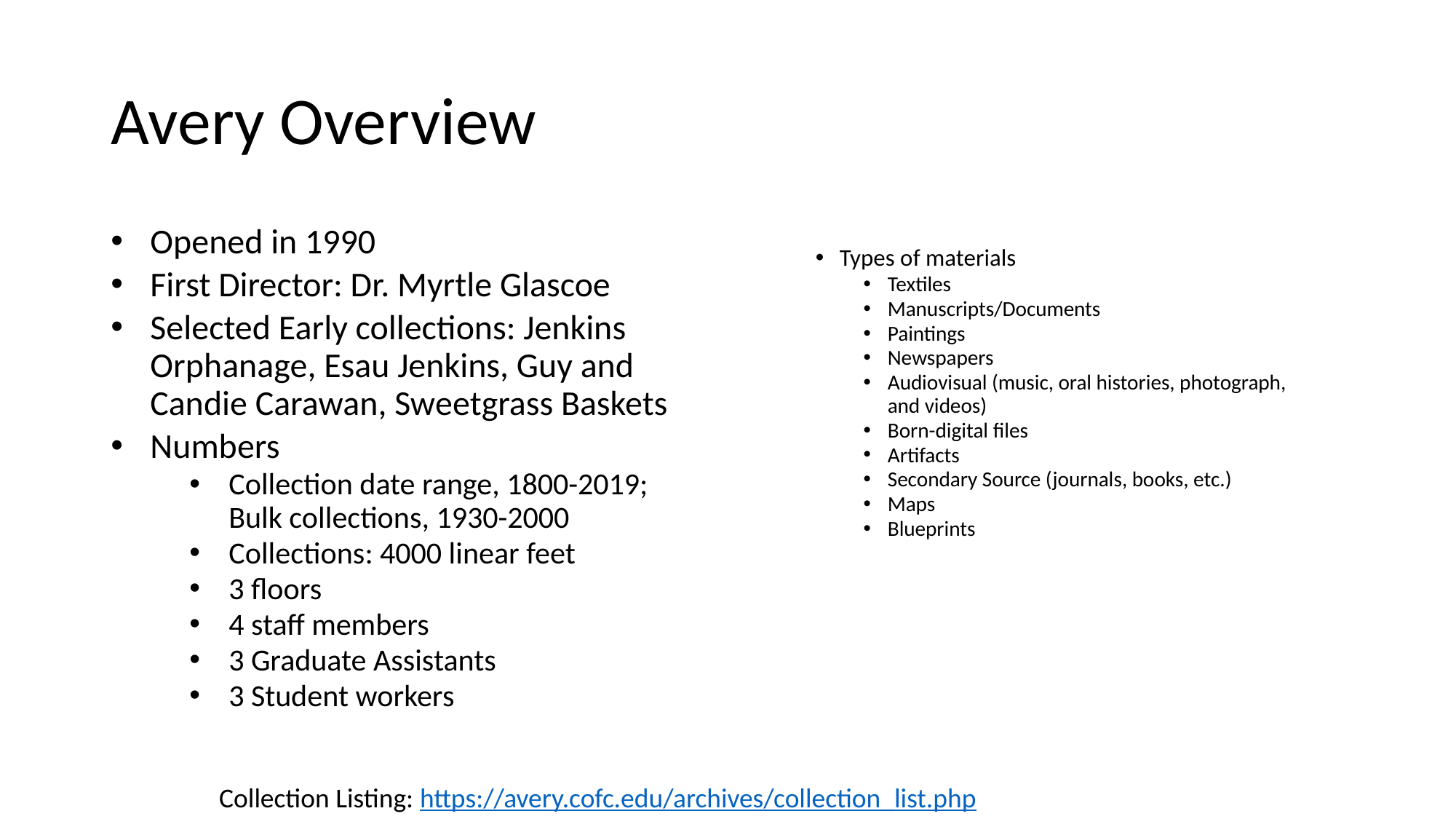

# Avery Overview
Opened in 1990
First Director: Dr. Myrtle Glascoe
Selected Early collections: Jenkins Orphanage, Esau Jenkins, Guy and Candie Carawan, Sweetgrass Baskets
Numbers
Collection date range, 1800-2019; Bulk collections, 1930-2000
Collections: 4000 linear feet
3 floors
4 staff members
3 Graduate Assistants
3 Student workers

Types of materials
Textiles
Manuscripts/Documents
Paintings
Newspapers
Audiovisual (music, oral histories, photograph, and videos)
Born-digital files
Artifacts
Secondary Source (journals, books, etc.)
Maps
Blueprints

Collection Listing: https://avery.cofc.edu/archives/collection_list.php